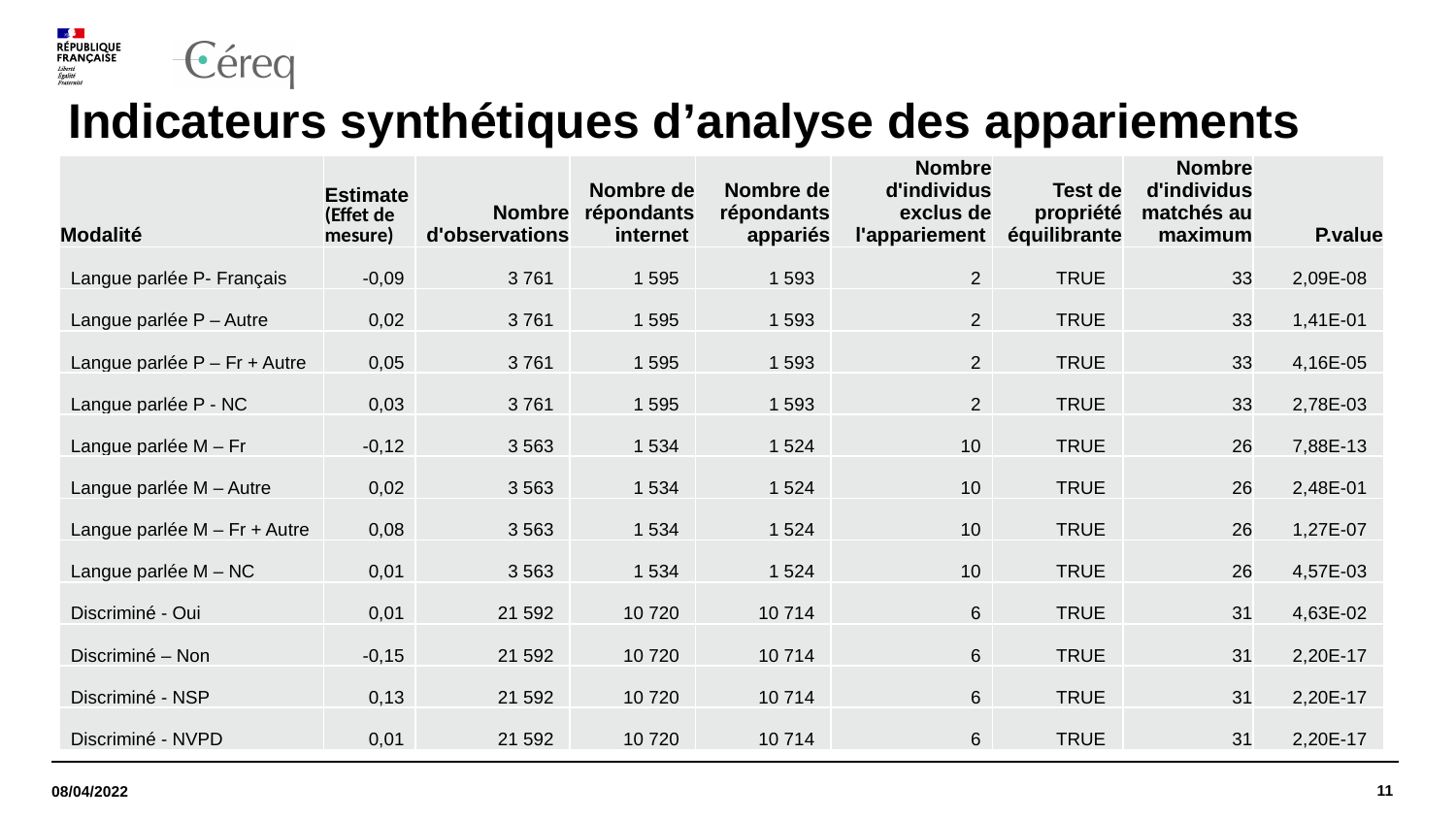

# Indicateurs synthétiques d’analyse des appariements
| Modalité | Estimate (Effet de mesure) | Nombre d'observations | Nombre de répondants internet | Nombre de répondants appariés | Nombre d'individus exclus de l'appariement | Test de propriété équilibrante | Nombre d'individus matchés au maximum | P.value |
| --- | --- | --- | --- | --- | --- | --- | --- | --- |
| Langue parlée P- Français | -0,09 | 3 761 | 1 595 | 1 593 | 2 | TRUE | 33 | 2,09E-08 |
| Langue parlée P – Autre | 0,02 | 3 761 | 1 595 | 1 593 | 2 | TRUE | 33 | 1,41E-01 |
| Langue parlée P – Fr + Autre | 0,05 | 3 761 | 1 595 | 1 593 | 2 | TRUE | 33 | 4,16E-05 |
| Langue parlée P - NC | 0,03 | 3 761 | 1 595 | 1 593 | 2 | TRUE | 33 | 2,78E-03 |
| Langue parlée M – Fr | -0,12 | 3 563 | 1 534 | 1 524 | 10 | TRUE | 26 | 7,88E-13 |
| Langue parlée M – Autre | 0,02 | 3 563 | 1 534 | 1 524 | 10 | TRUE | 26 | 2,48E-01 |
| Langue parlée M – Fr + Autre | 0,08 | 3 563 | 1 534 | 1 524 | 10 | TRUE | 26 | 1,27E-07 |
| Langue parlée M – NC | 0,01 | 3 563 | 1 534 | 1 524 | 10 | TRUE | 26 | 4,57E-03 |
| Discriminé - Oui | 0,01 | 21 592 | 10 720 | 10 714 | 6 | TRUE | 31 | 4,63E-02 |
| Discriminé – Non | -0,15 | 21 592 | 10 720 | 10 714 | 6 | TRUE | 31 | 2,20E-17 |
| Discriminé - NSP | 0,13 | 21 592 | 10 720 | 10 714 | 6 | TRUE | 31 | 2,20E-17 |
| Discriminé - NVPD | 0,01 | 21 592 | 10 720 | 10 714 | 6 | TRUE | 31 | 2,20E-17 |
Indicateurs synthétiques permettant l’analyse des matching (extrait)
11
08/04/2022